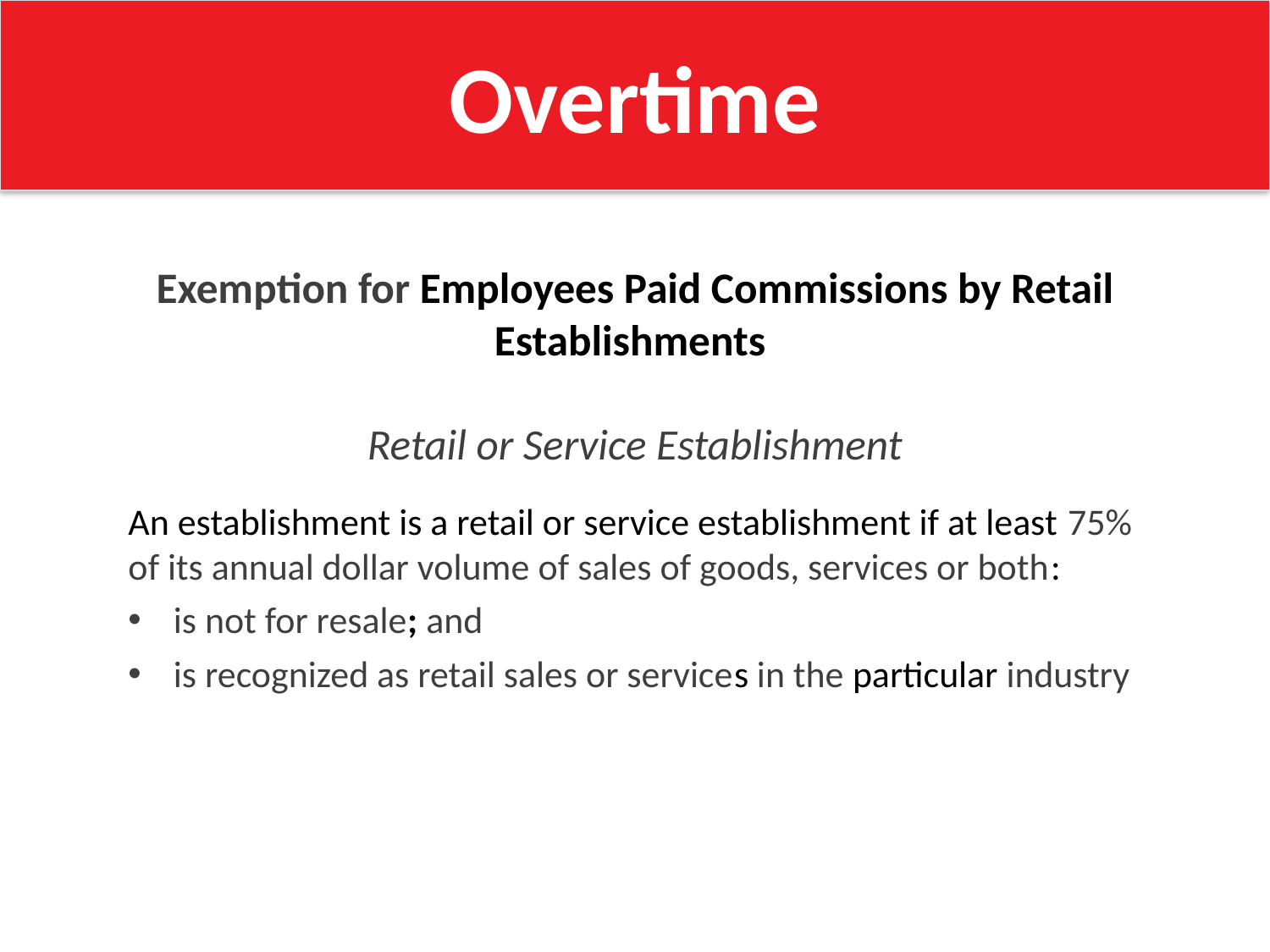

Overtime
Exemption for Employees Paid Commissions by Retail Establishments

Retail or Service Establishment

An establishment is a retail or service establishment if at least 75% of its annual dollar volume of sales of goods, services or both:
is not for resale; and
is recognized as retail sales or services in the particular industry